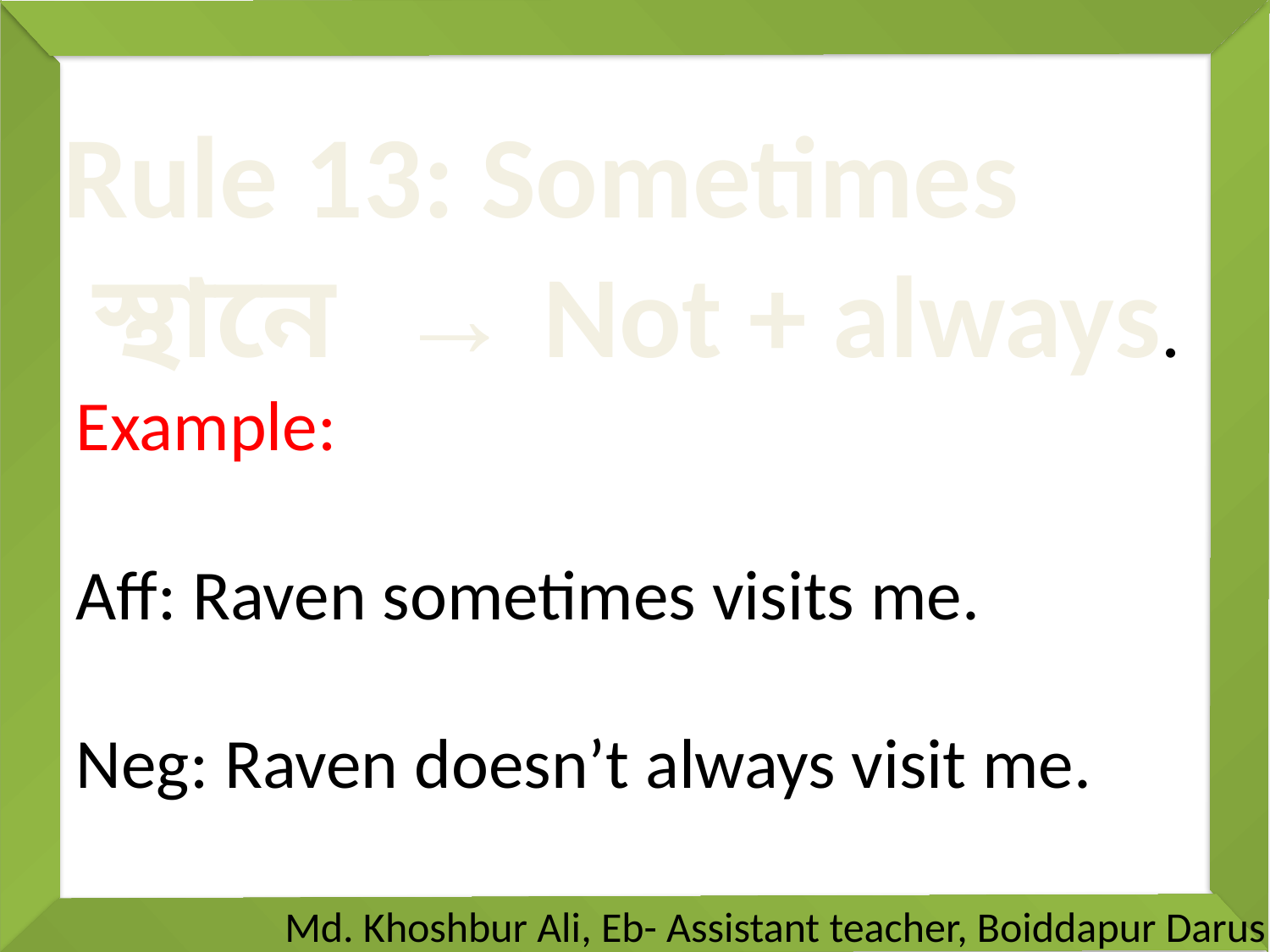

Rule 13: Sometimes
 স্থানে  → Not + always.

Example:

Aff: Raven sometimes visits me.

Neg: Raven doesn’t always visit me.

# Md. Khoshbur Ali, Eb- Assistant teacher, Boiddapur Darus Salam Dakhil Madrasah, Tanore, Rajshahi.